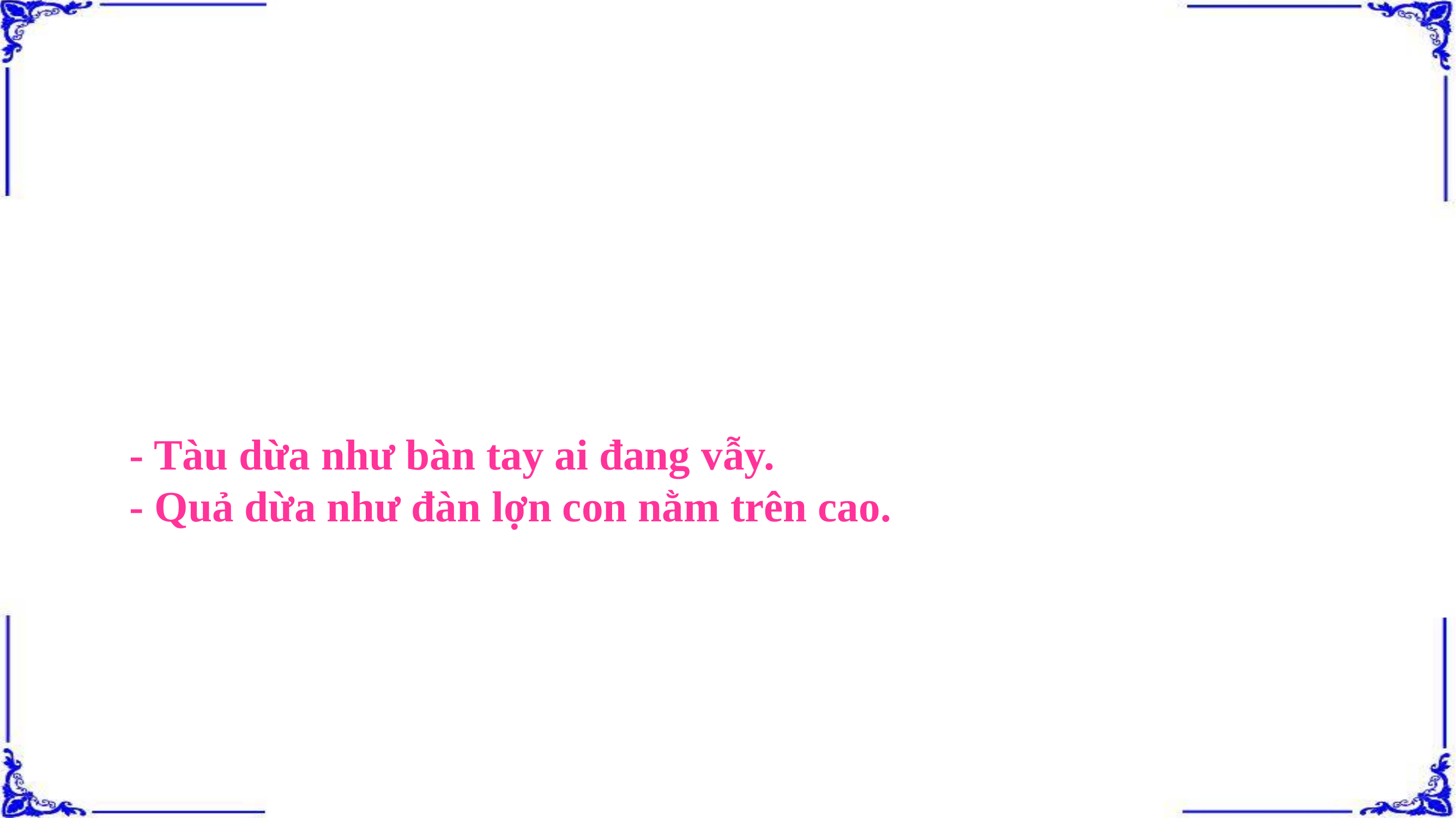

- Tàu dừa như bàn tay ai đang vẫy.
- Quả dừa như đàn lợn con nằm trên cao.